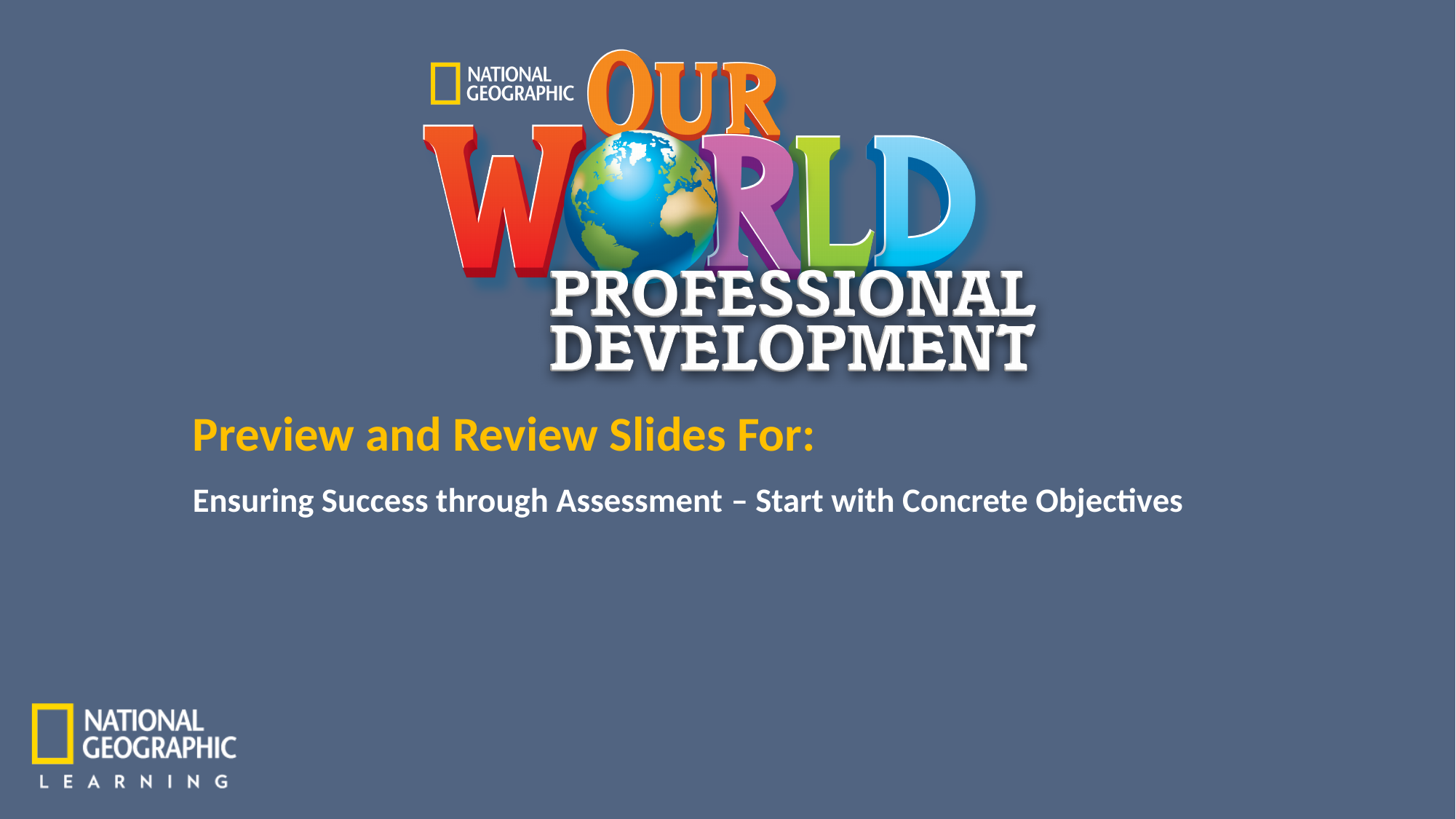

Ensuring Success through Assessment – Start with Concrete Objectives